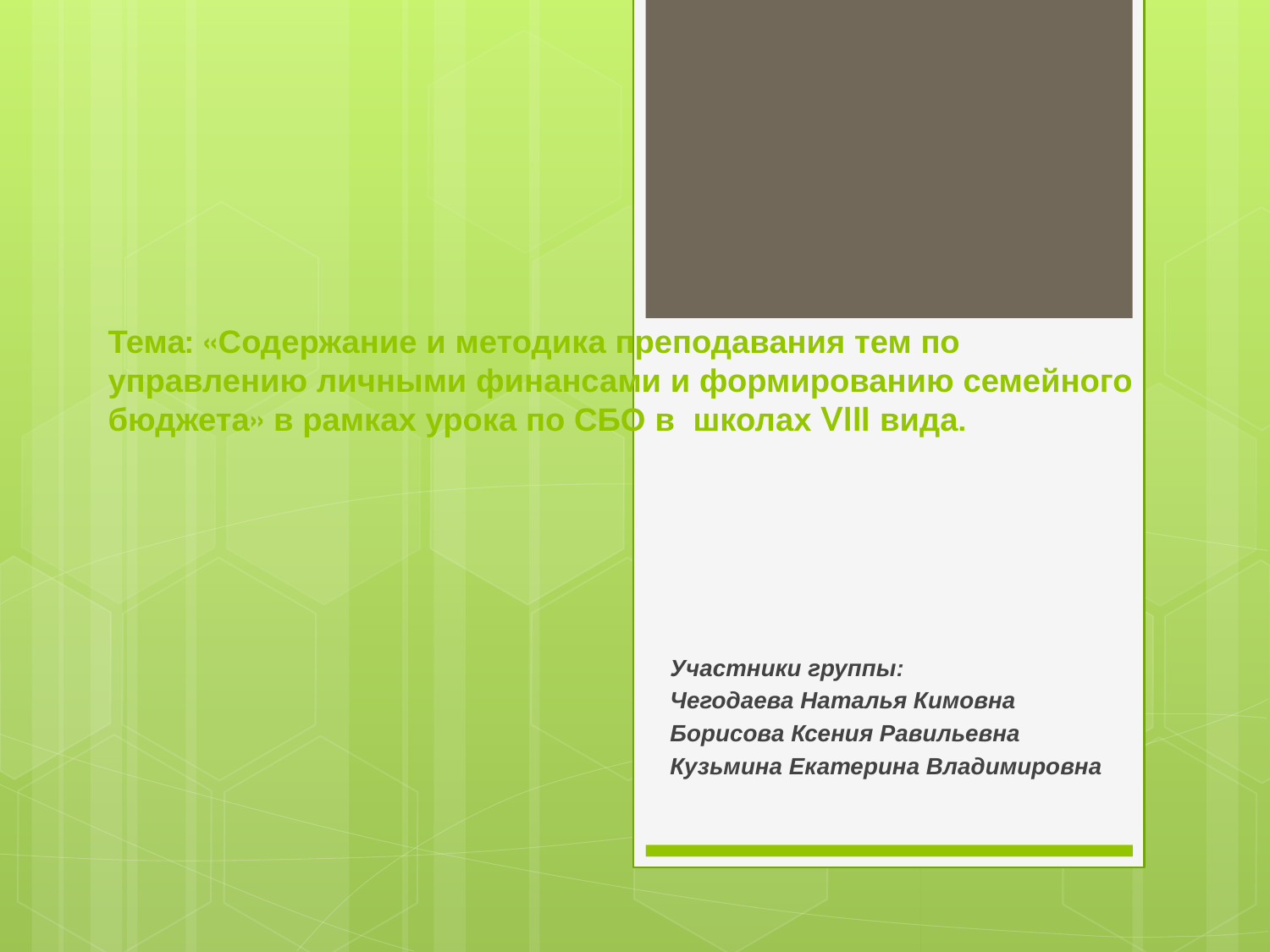

# Тема: «Содержание и методика преподавания тем по управлению личными финансами и формированию семейного бюджета» в рамках урока по СБО в  школах VIII вида.

Участники группы:
Чегодаева Наталья Кимовна
Борисова Ксения Равильевна
Кузьмина Екатерина Владимировна